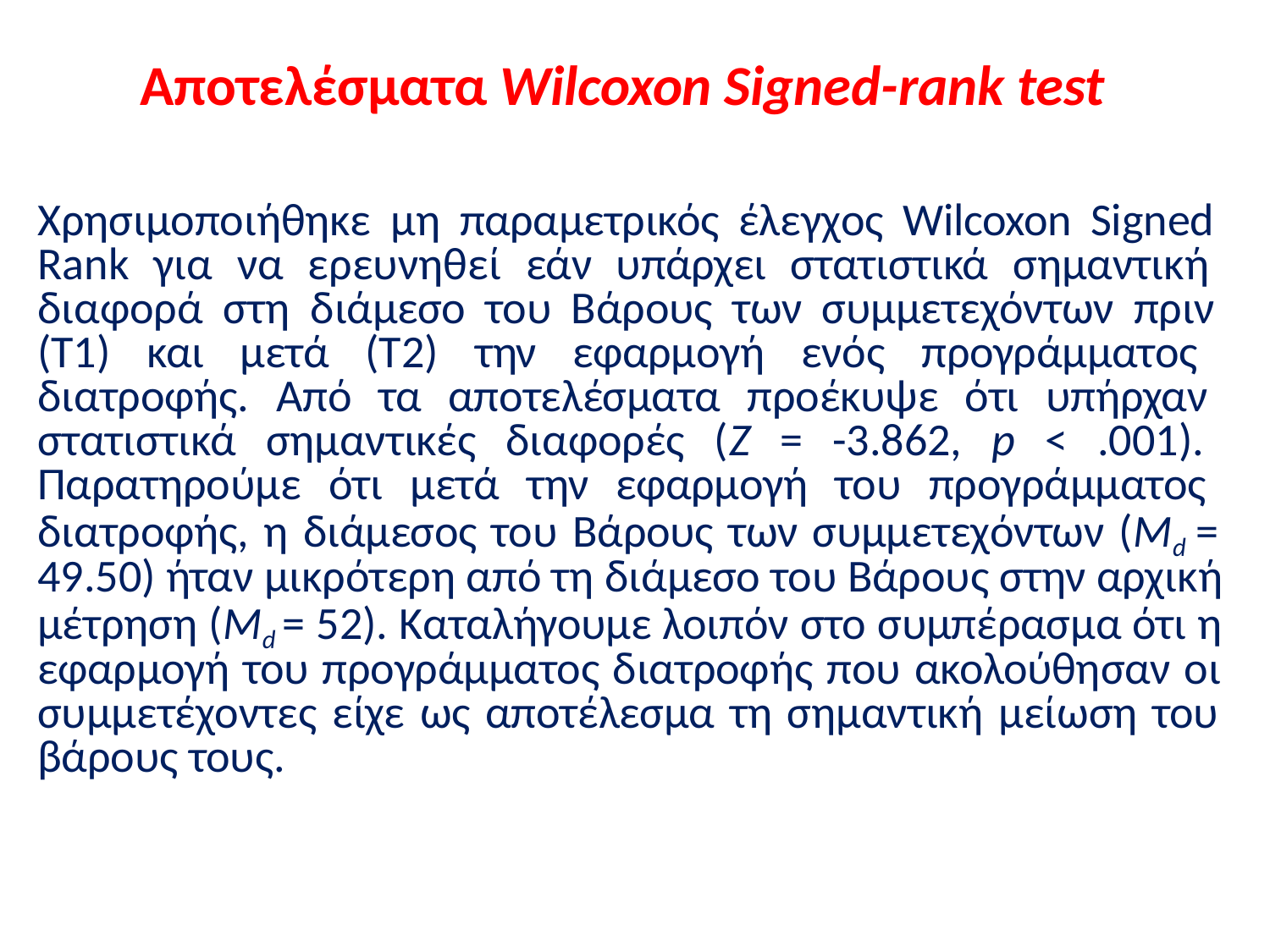

# Αποτελέσματα Wilcoxon Signed-rank test
Χρησιμοποιήθηκε μη παραμετρικός έλεγχος Wilcoxon Signed  Rank για να ερευνηθεί εάν υπάρχει στατιστικά σημαντική  διαφορά στη διάμεσο του Βάρους των συμμετεχόντων πριν  (Τ1) και μετά (Τ2) την εφαρμογή ενός προγράμματος  διατροφής. Από τα αποτελέσματα προέκυψε ότι υπήρχαν  στατιστικά σημαντικές διαφορές (Ζ = -3.862, p < .001).  Παρατηρούμε ότι μετά την εφαρμογή του προγράμματος  διατροφής, η διάμεσος του Βάρους των συμμετεχόντων (Μd =  49.50) ήταν μικρότερη από τη διάμεσο του Βάρους στην αρχική  μέτρηση (Μd = 52). Καταλήγουμε λοιπόν στο συμπέρασμα ότι η  εφαρμογή του προγράμματος διατροφής που ακολούθησαν οι  συμμετέχοντες είχε ως αποτέλεσμα τη σημαντική μείωση του  βάρους τους.